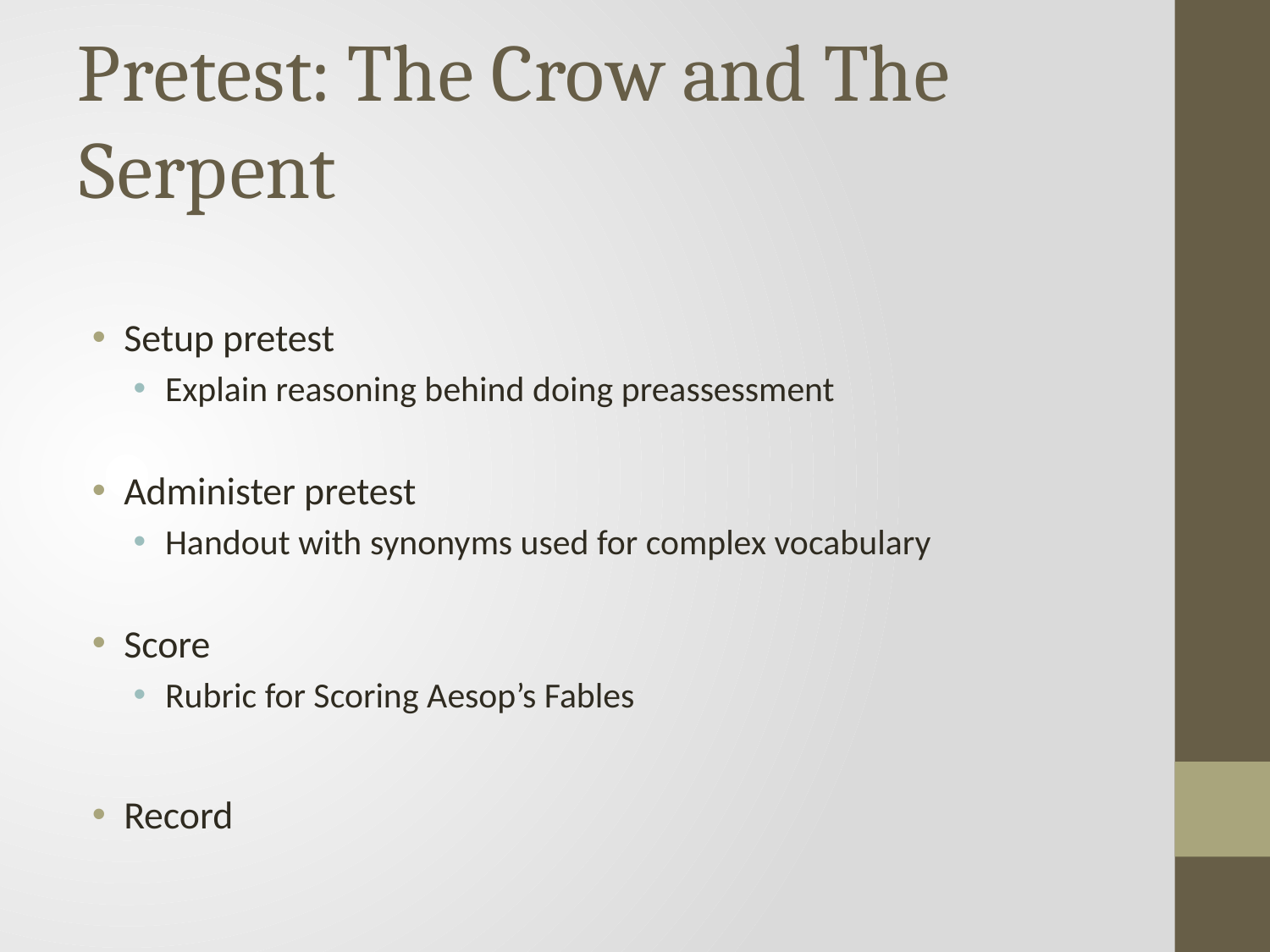

# Pretest: The Crow and The Serpent
Setup pretest
Explain reasoning behind doing preassessment

Administer pretest
Handout with synonyms used for complex vocabulary

Score
Rubric for Scoring Aesop’s Fables

Record